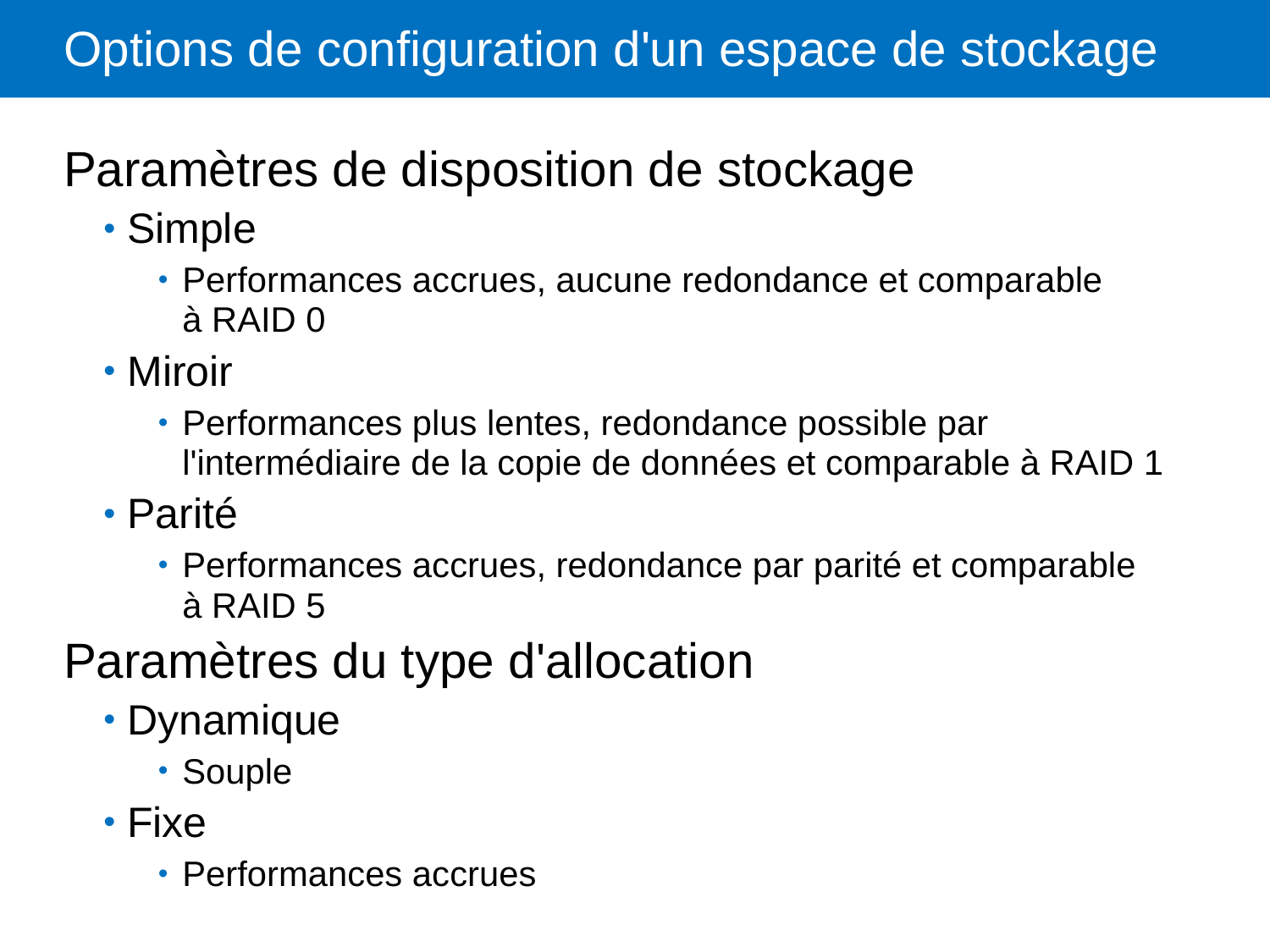

# Options de configuration d'un espace de stockage
Paramètres de disposition de stockage
Simple
Performances accrues, aucune redondance et comparable à RAID 0
Miroir
Performances plus lentes, redondance possible par l'intermédiaire de la copie de données et comparable à RAID 1
Parité
Performances accrues, redondance par parité et comparable à RAID 5
Paramètres du type d'allocation
Dynamique
Souple
Fixe
Performances accrues